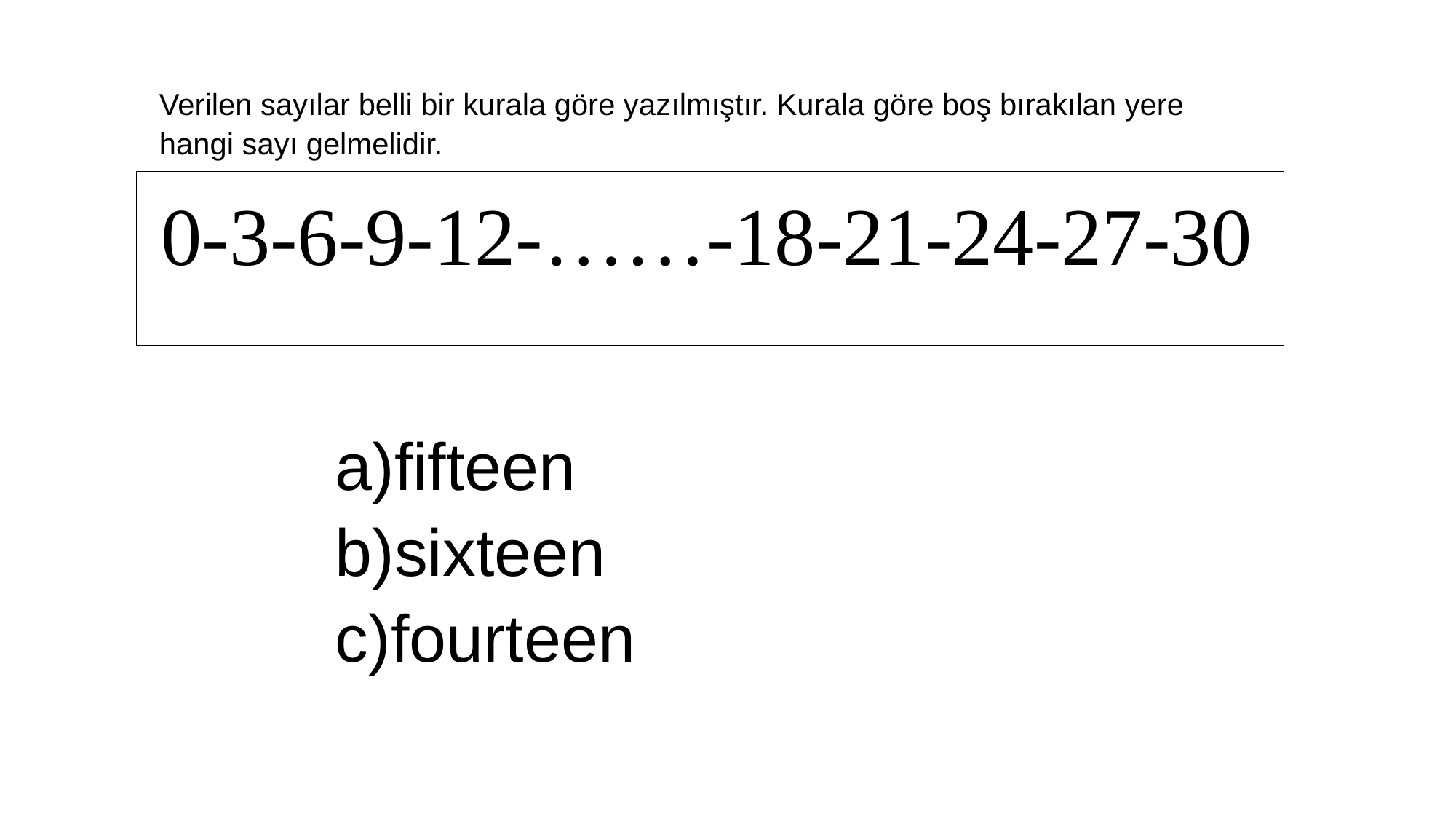

Verilen sayılar belli bir kurala göre yazılmıştır. Kurala göre boş bırakılan yere hangi sayı gelmelidir.
  0-3-6-9-12-……-18-21-24-27-30
fifteen
sixteen
fourteen